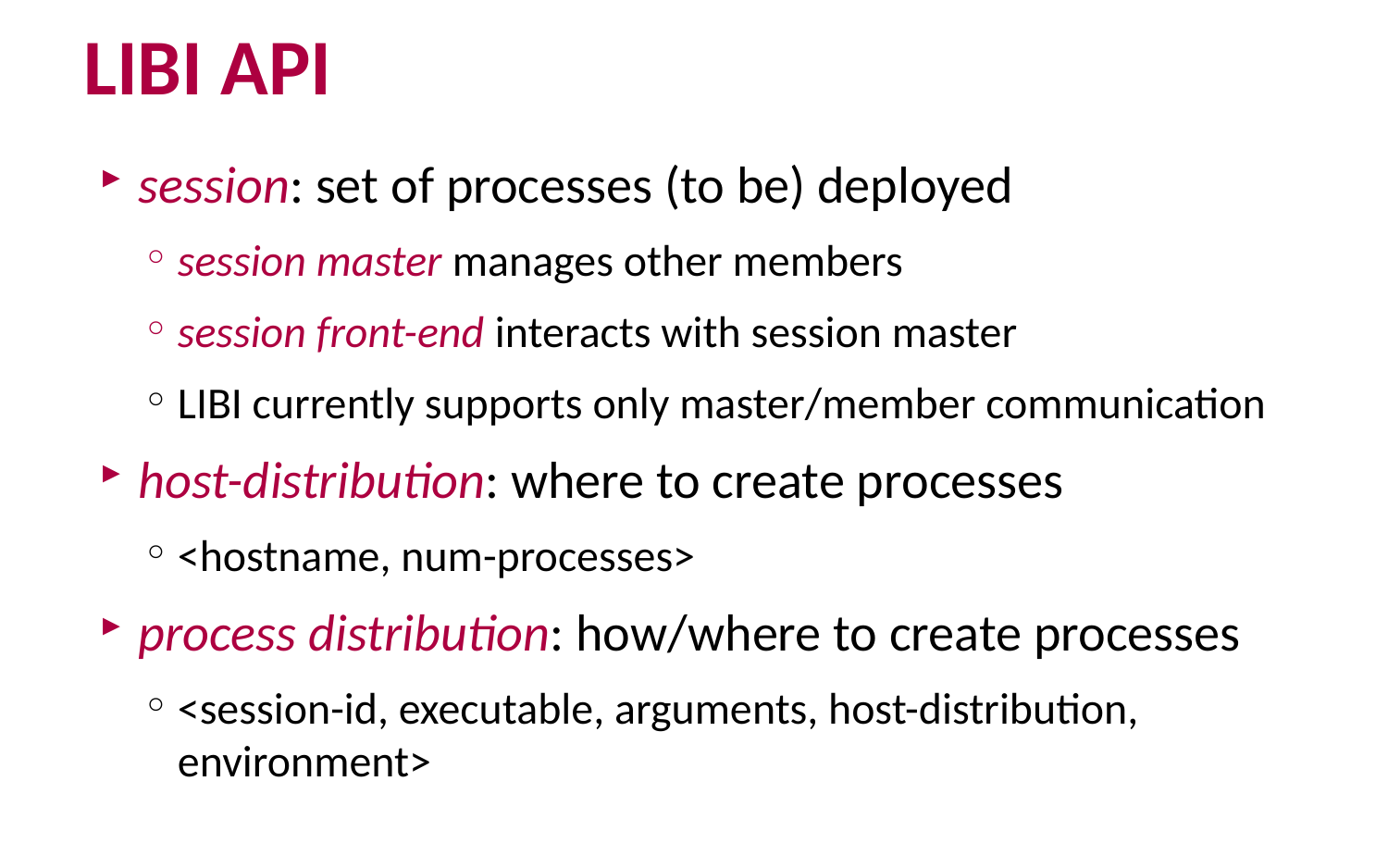

# LIBI API
session: set of processes (to be) deployed
session master manages other members
session front-end interacts with session master
LIBI currently supports only master/member communication
host-distribution: where to create processes
<hostname, num-processes>
process distribution: how/where to create processes
<session-id, executable, arguments, host-distribution, environment>